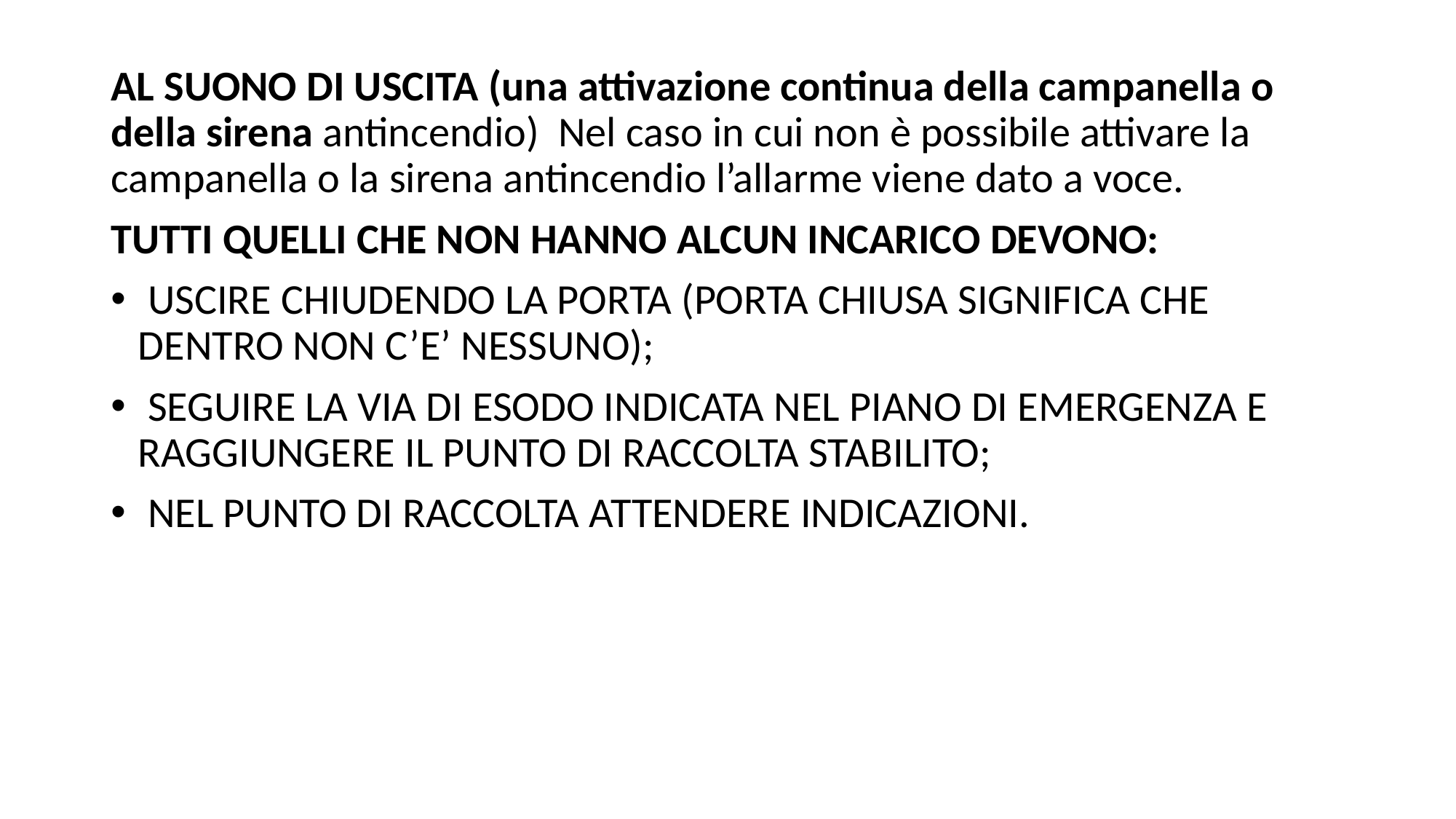

AL SUONO DI USCITA (una attivazione continua della campanella o della sirena antincendio)  Nel caso in cui non è possibile attivare la campanella o la sirena antincendio l’allarme viene dato a voce.
TUTTI QUELLI CHE NON HANNO ALCUN INCARICO DEVONO:
 USCIRE CHIUDENDO LA PORTA (PORTA CHIUSA SIGNIFICA CHE DENTRO NON C’E’ NESSUNO);
 SEGUIRE LA VIA DI ESODO INDICATA NEL PIANO DI EMERGENZA E RAGGIUNGERE IL PUNTO DI RACCOLTA STABILITO;
 NEL PUNTO DI RACCOLTA ATTENDERE INDICAZIONI.